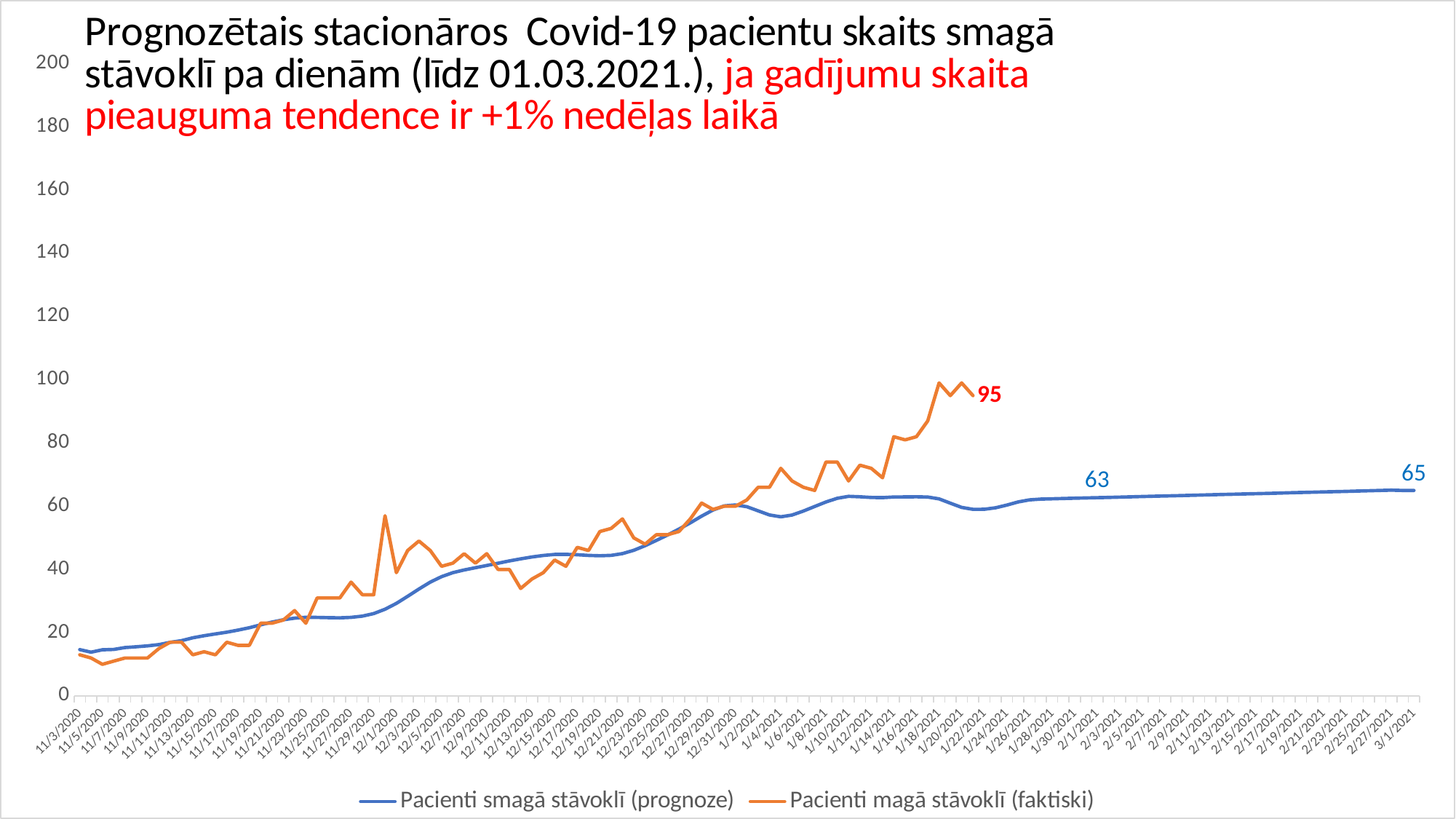

### Chart

| Category | Pacienti smagā stāvoklī (prognoze) | Pacienti magā stāvoklī (faktiski) |
|---|---|---|
| 44138 | 14.664804469273744 | 13.0 |
| 44139 | 13.8268156424581 | 12.0 |
| 44140 | 14.608938547486034 | 10.0 |
| 44141 | 14.706703910614525 | 11.0 |
| 44142 | 15.307262569832403 | 12.0 |
| 44143 | 15.552764897579147 | 12.0 |
| 44144 | 15.844778864059592 | 12.0 |
| 44145 | 16.25118156424581 | 15.0 |
| 44146 | 16.955883147113596 | 17.0 |
| 44147 | 17.484790968342647 | 17.0 |
| 44148 | 18.39564245810056 | 13.0 |
| 44149 | 19.044102420856614 | 14.0 |
| 44150 | 19.615235567970206 | 13.0 |
| 44151 | 20.162628026070763 | 17.0 |
| 44152 | 20.82465409683427 | 16.0 |
| 44153 | 21.5768947858473 | 16.0 |
| 44154 | 22.478362662942274 | 23.0 |
| 44155 | 23.34727188081937 | 23.0 |
| 44156 | 24.09747765363129 | 24.0 |
| 44157 | 24.6116331471136 | 27.0 |
| 44158 | 24.879563780260714 | 23.0 |
| 44159 | 24.847005121042837 | 31.0 |
| 44160 | 24.75746880819367 | 31.0 |
| 44161 | 24.711344040968346 | 31.0 |
| 44162 | 24.85378817504656 | 36.0 |
| 44163 | 25.249918528864065 | 32.0 |
| 44164 | 26.050997206703915 | 32.0 |
| 44165 | 27.4245656424581 | 57.0 |
| 44166 | 29.269556331471144 | 39.0 |
| 44167 | 31.498467877094974 | 46.0 |
| 44168 | 33.82234217877095 | 49.0 |
| 44169 | 36.00309404096835 | 46.0 |
| 44170 | 37.72802467411546 | 41.0 |
| 44171 | 38.99306424581006 | 42.0 |
| 44172 | 39.84908566108008 | 45.0 |
| 44173 | 40.559271415270025 | 42.0 |
| 44174 | 41.261995810055865 | 45.0 |
| 44175 | 41.98167783985103 | 40.0 |
| 44176 | 42.70882122905029 | 40.0 |
| 44177 | 43.36406424581006 | 34.0 |
| 44178 | 43.958259776536316 | 37.0 |
| 44179 | 44.43850000000001 | 39.0 |
| 44180 | 44.765443202979526 | 43.0 |
| 44181 | 44.79393202979516 | 41.0 |
| 44182 | 44.66776722532588 | 47.0 |
| 44183 | 44.45410102420856 | 46.0 |
| 44184 | 44.345572160148976 | 52.0 |
| 44185 | 44.468345437616385 | 53.0 |
| 44186 | 45.02794739292365 | 56.0 |
| 44187 | 46.069146182495345 | 50.0 |
| 44188 | 47.51732821229051 | 48.0 |
| 44189 | 49.187316108007465 | 51.0 |
| 44190 | 50.91970810055867 | 51.0 |
| 44191 | 52.79590083798884 | 52.0 |
| 44192 | 54.747385474860344 | 56.0 |
| 44193 | 56.873194599627574 | 61.0 |
| 44194 | 58.788729050279336 | 59.0 |
| 44195 | 60.11006797020485 | 60.0 |
| 44196 | 60.41055726256984 | 60.0 |
| 44197 | 59.84688547486034 | 62.0 |
| 44198 | 58.554713687150844 | 66.0 |
| 44199 | 57.25101070763502 | 66.0 |
| 44200 | 56.66224162011174 | 72.0 |
| 44201 | 57.217773743016764 | 68.0 |
| 44202 | 58.47942178770951 | 66.0 |
| 44203 | 59.918785847299816 | 65.0 |
| 44204 | 61.3418705772812 | 74.0 |
| 44205 | 62.52076536312851 | 74.0 |
| 44206 | 63.13937988826816 | 68.0 |
| 44207 | 62.998970670391074 | 73.0 |
| 44208 | 62.779878026070776 | 72.0 |
| 44209 | 62.73443156424581 | 69.0 |
| 44210 | 62.93588826815643 | 82.0 |
| 44211 | 62.96302048417133 | 81.0 |
| 44212 | 63.006432029795164 | 82.0 |
| 44213 | 62.926391992551224 | 87.0 |
| 44214 | 62.33355307262572 | 99.0 |
| 44215 | 60.96608938547488 | 95.0 |
| 44216 | 59.6413589385475 | 99.0 |
| 44217 | 59.023422718808206 | 95.0 |
| 44218 | 59.04114909993793 | None |
| 44219 | 59.5095054127871 | None |
| 44220 | 60.36763183581627 | None |
| 44221 | 61.35562208876475 | None |
| 44222 | 62.02715347920547 | None |
| 44223 | 62.27405664494104 | None |
| 44224 | 62.369193800848336 | None |
| 44225 | 62.46279002776744 | None |
| 44226 | 62.55045131607179 | None |
| 44227 | 62.63348299667391 | None |
| 44228 | 62.71625360506415 | None |
| 44229 | 62.80320008006415 | None |
| 44230 | 62.89629132469101 | None |
| 44231 | 62.992880602426865 | None |
| 44232 | 63.08739814491639 | None |
| 44233 | 63.175940397206844 | None |
| 44234 | 63.259816956399945 | None |
| 44235 | 63.343430060670165 | None |
| 44236 | 63.43125256343021 | None |
| 44237 | 63.52526589804829 | None |
| 44238 | 63.62280250266698 | None |
| 44239 | 63.71825220873156 | None |
| 44240 | 63.8076842488686 | None |
| 44241 | 63.89241424778088 | None |
| 44242 | 63.97687839260517 | None |
| 44243 | 64.06558572517072 | None |
| 44244 | 64.16053030126211 | None |
| 44245 | 64.25902357136513 | None |
| 44246 | 64.35541467193245 | None |
| 44247 | 64.44574541788654 | None |
| 44248 | 64.5313375040784 | None |
| 44249 | 64.61666132049035 | None |
| 44250 | 64.70626237323418 | None |
| 44251 | 64.80214743325477 | None |
| 44252 | 64.90160679984702 | None |
| 44253 | 64.99894861746975 | None |
| 44254 | 65.09018707653287 | None |
| 44255 | 65.0 | None |
| 44256 | 65.0 | None |